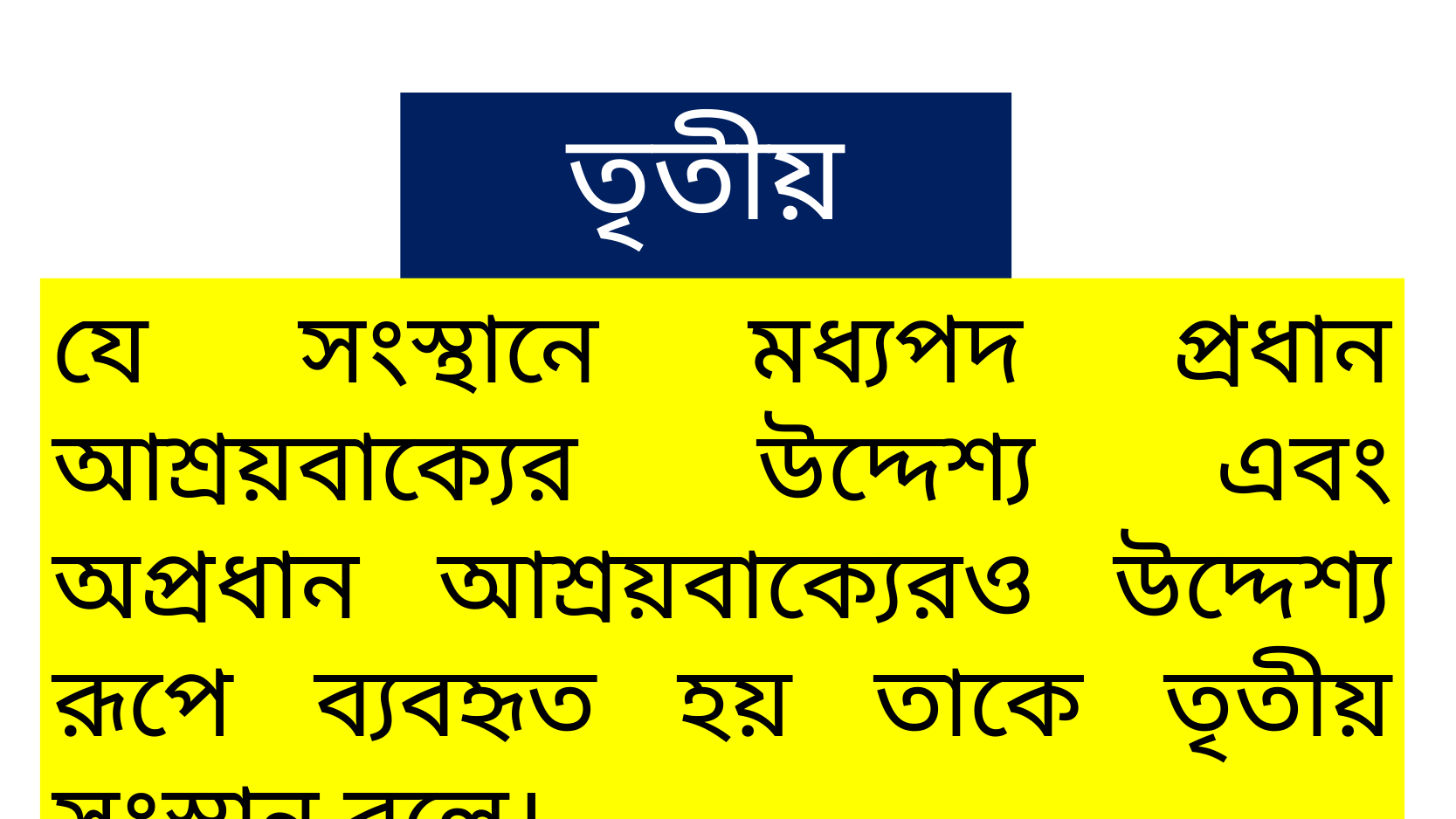

তৃতীয় সংস্থান
যে সংস্থানে মধ্যপদ প্রধান আশ্রয়বাক্যের উদ্দেশ্য এবং অপ্রধান আশ্রয়বাক্যেরও উদ্দেশ্য রূপে ব্যবহৃত হয় তাকে তৃতীয় সংস্থান বলে।